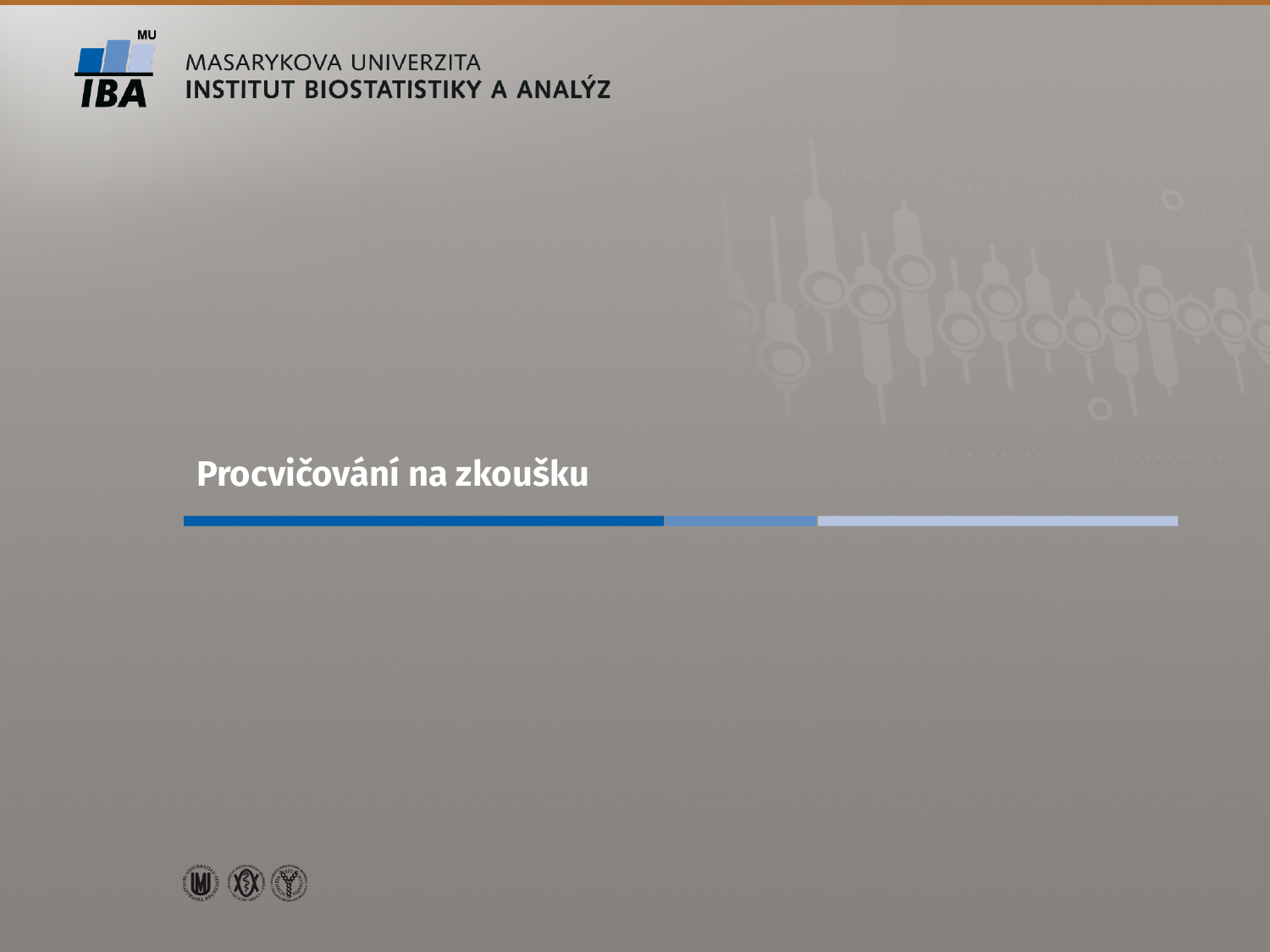

# Procvičování na zkoušku

Daniel Klimeš, Databázové systémy a SQL